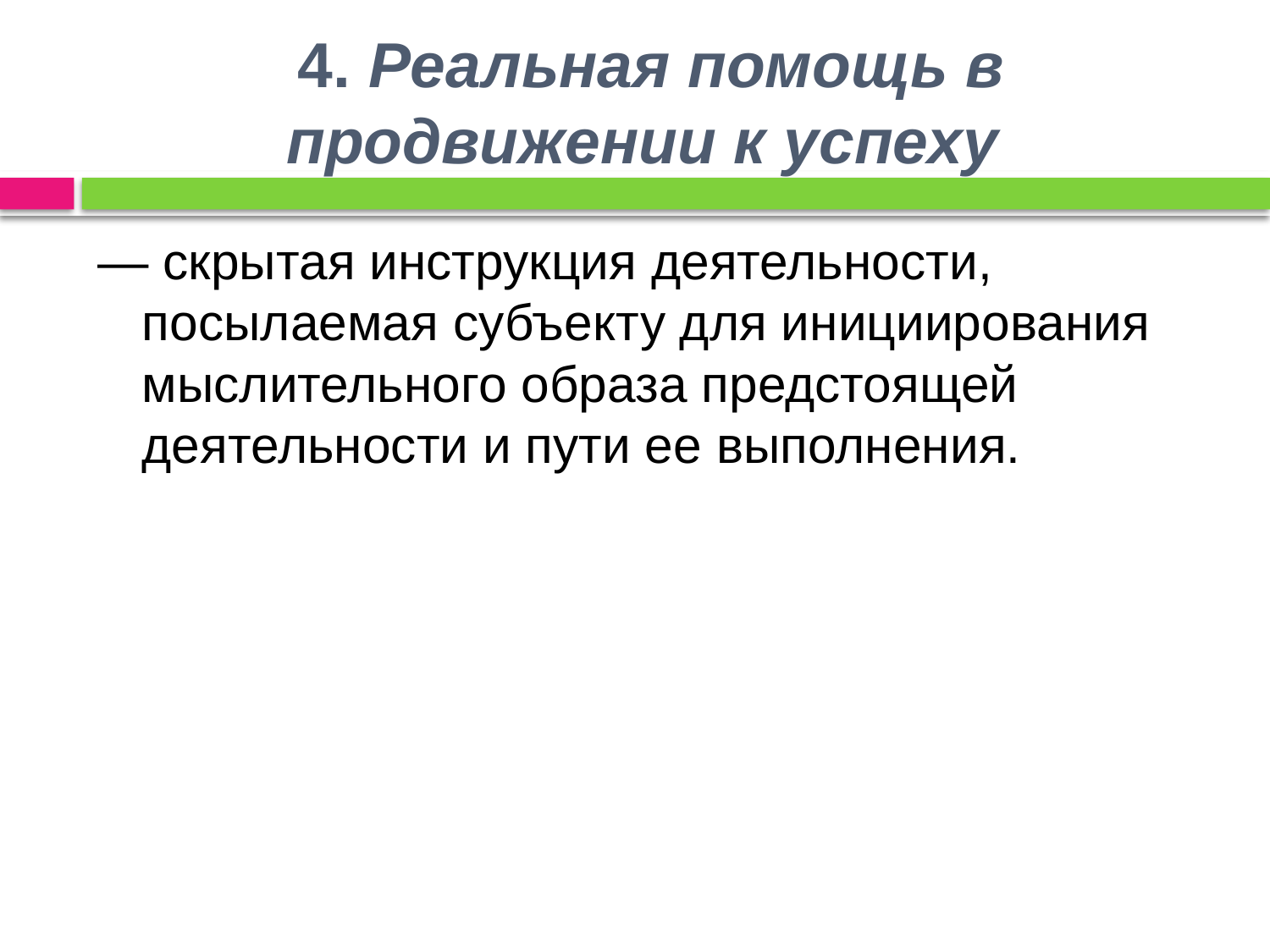

# 4. Реальная помощь в продвижении к успеху
— скрытая инструкция деятельности, посылаемая субъекту для инициирования мыслительного образа предстоящей деятельности и пути ее выполнения.